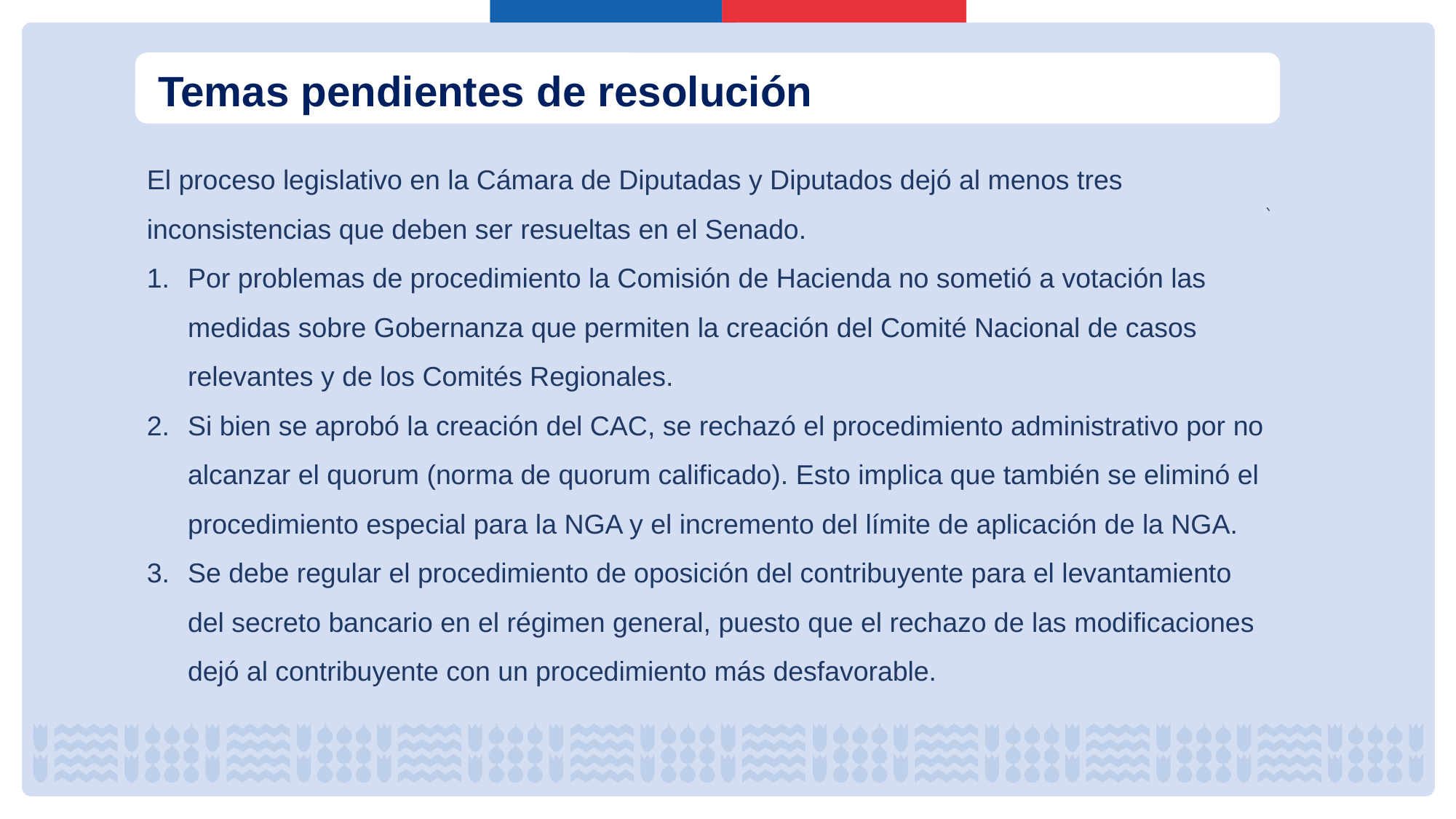

Temas pendientes de resolución
El proceso legislativo en la Cámara de Diputadas y Diputados dejó al menos tres inconsistencias que deben ser resueltas en el Senado.
Por problemas de procedimiento la Comisión de Hacienda no sometió a votación las medidas sobre Gobernanza que permiten la creación del Comité Nacional de casos relevantes y de los Comités Regionales.
Si bien se aprobó la creación del CAC, se rechazó el procedimiento administrativo por no alcanzar el quorum (norma de quorum calificado). Esto implica que también se eliminó el procedimiento especial para la NGA y el incremento del límite de aplicación de la NGA.
Se debe regular el procedimiento de oposición del contribuyente para el levantamiento del secreto bancario en el régimen general, puesto que el rechazo de las modificaciones dejó al contribuyente con un procedimiento más desfavorable.